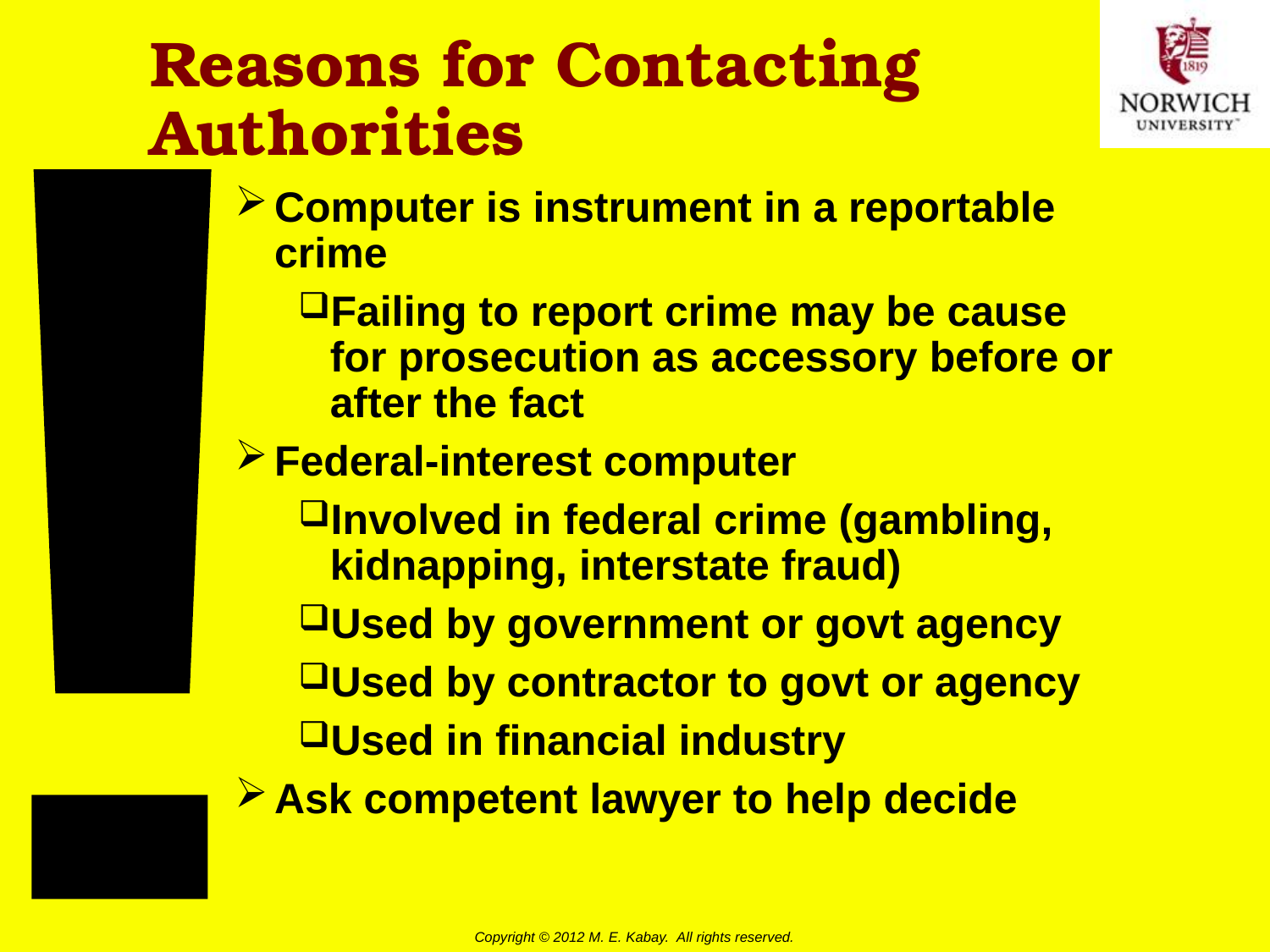

# Reasons for Contacting Authorities
!
Computer is instrument in a reportable crime
Failing to report crime may be cause for prosecution as accessory before or after the fact
Federal-interest computer
Involved in federal crime (gambling, kidnapping, interstate fraud)
Used by government or govt agency
Used by contractor to govt or agency
Used in financial industry
Ask competent lawyer to help decide